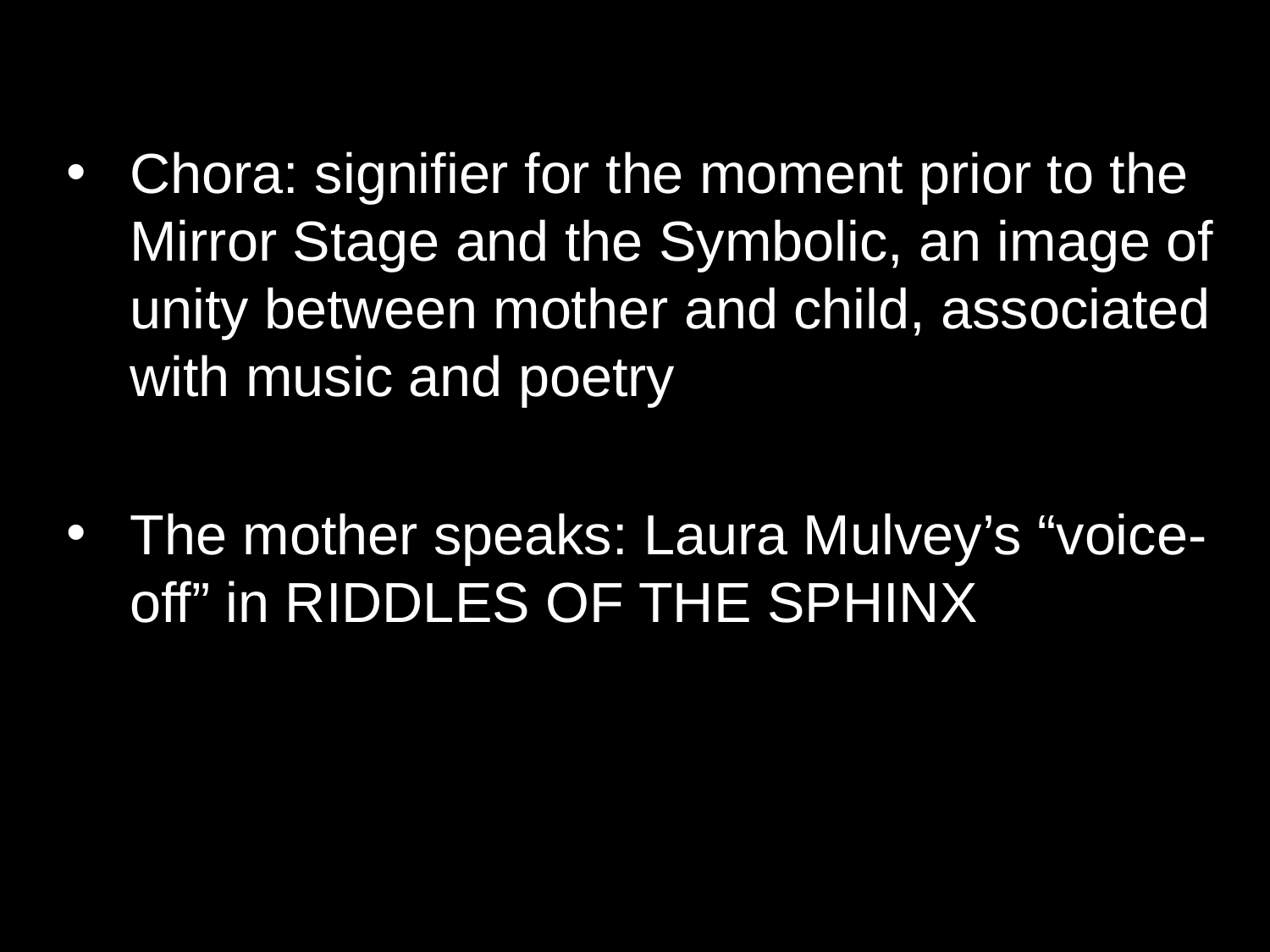

Chora: signifier for the moment prior to the Mirror Stage and the Symbolic, an image of unity between mother and child, associated with music and poetry

The mother speaks: Laura Mulvey’s “voice-off” in RIDDLES OF THE SPHINX